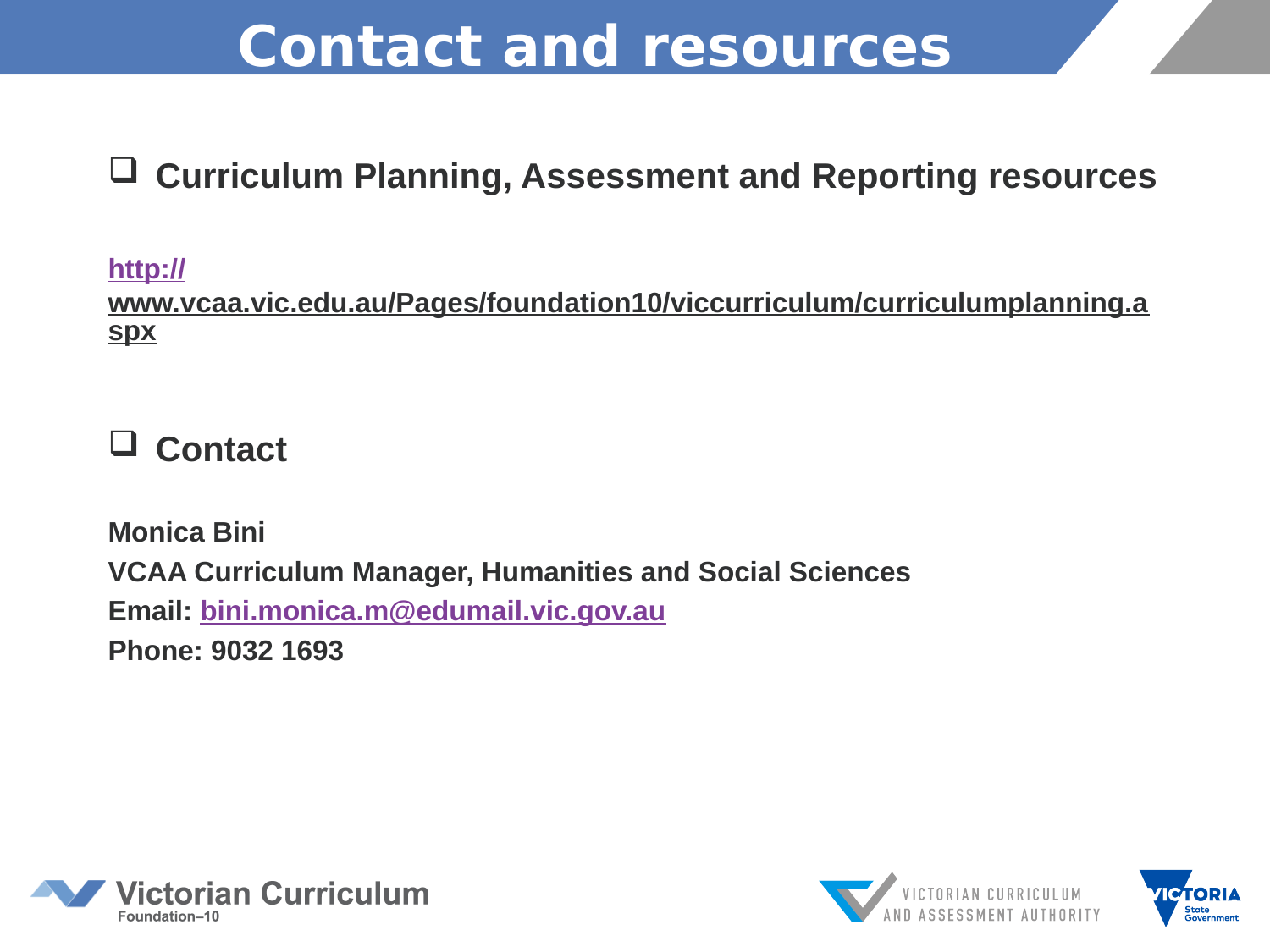

Contact and resources

Curriculum Planning, Assessment and Reporting resources

http://www.vcaa.vic.edu.au/Pages/foundation10/viccurriculum/curriculumplanning.aspx

Contact

Monica Bini
VCAA Curriculum Manager, Humanities and Social Sciences
Email: bini.monica.m@edumail.vic.gov.au
Phone: 9032 1693